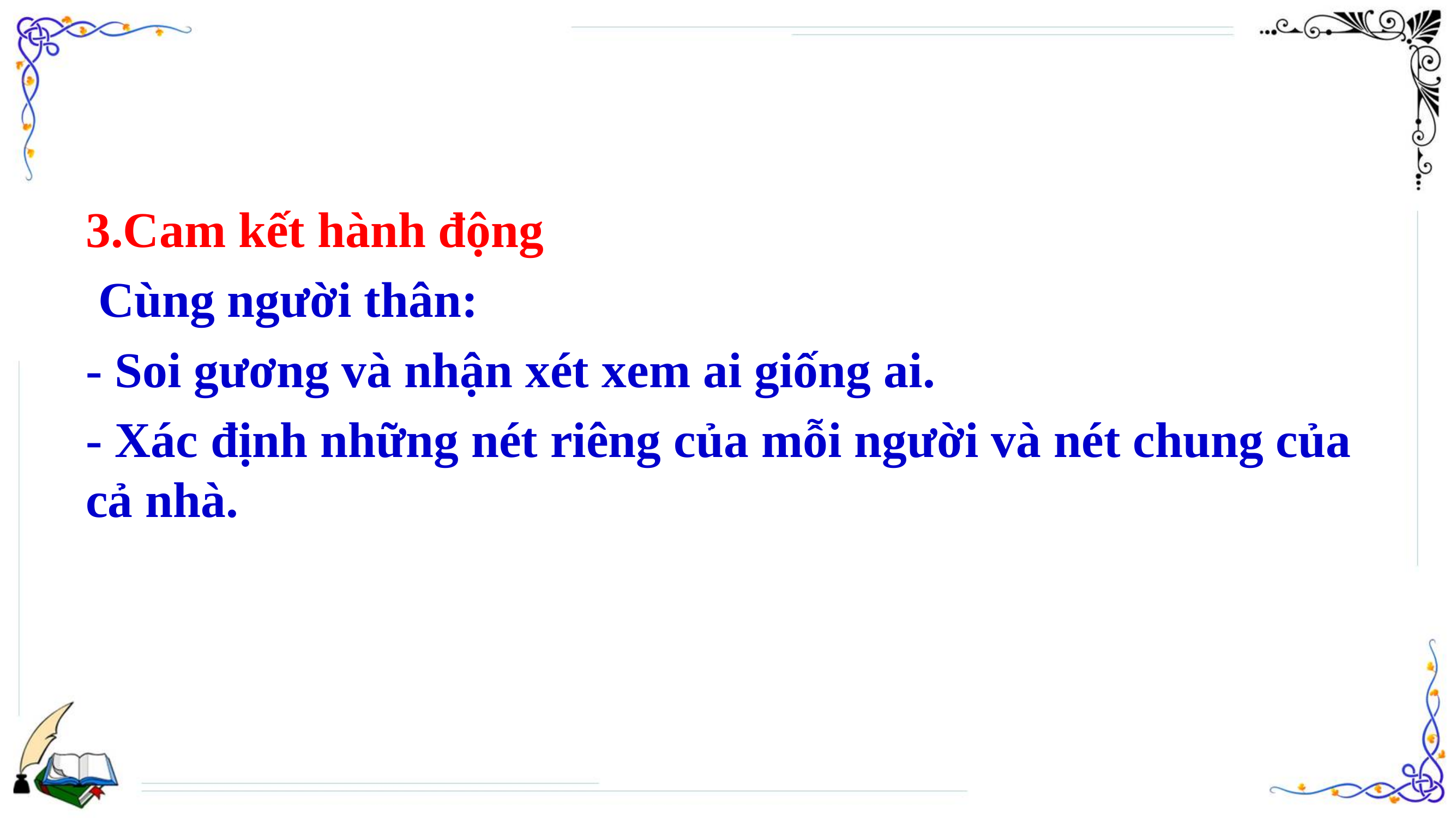

#
3.Cam kết hành động
 Cùng người thân:
- Soi gương và nhận xét xem ai giống ai.
- Xác định những nét riêng của mỗi người và nét chung của cả nhà.